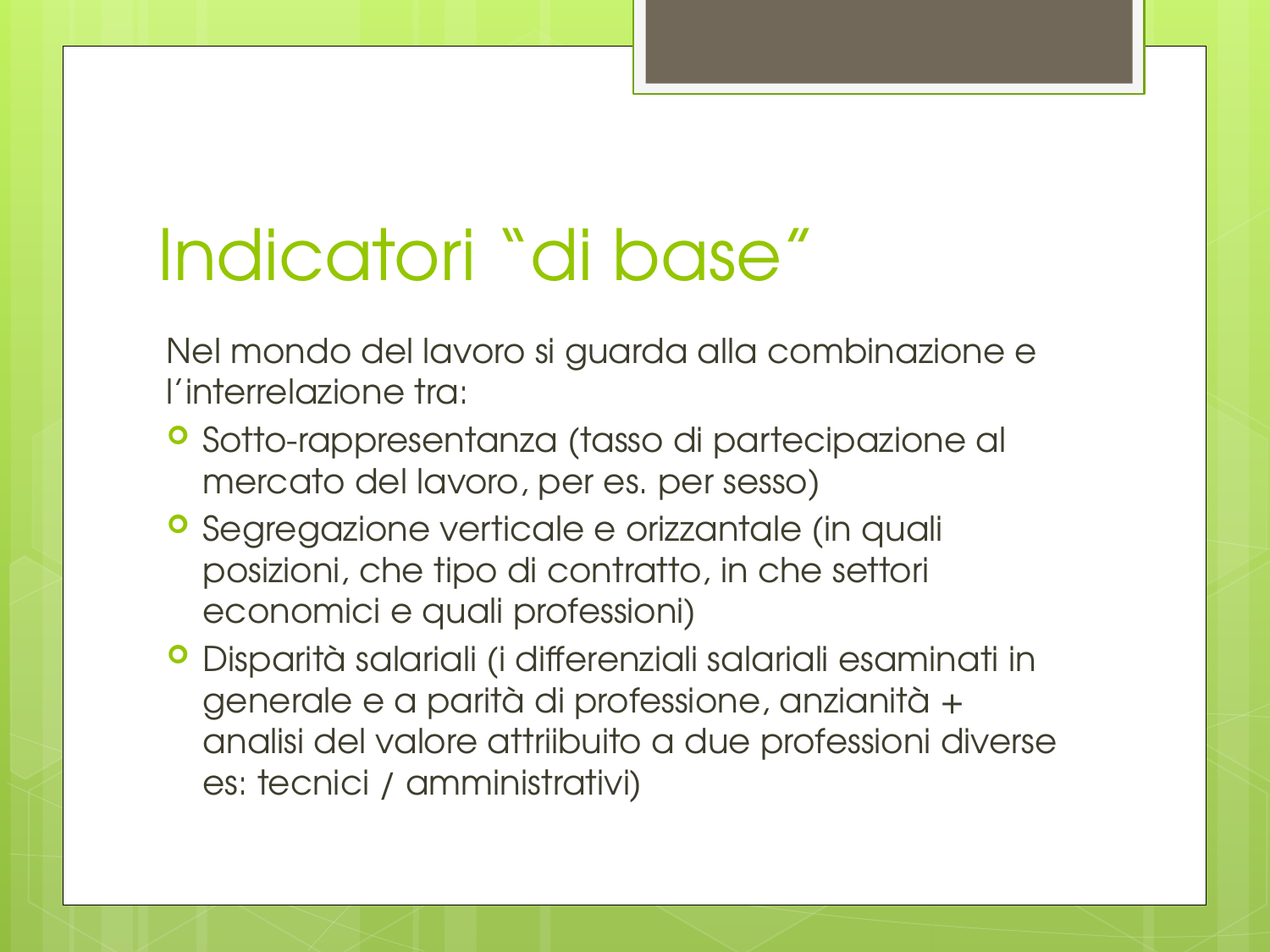

# Indicatori “di base”
Nel mondo del lavoro si guarda alla combinazione e l’interrelazione tra:
Sotto-rappresentanza (tasso di partecipazione al mercato del lavoro, per es. per sesso)
Segregazione verticale e orizzantale (in quali posizioni, che tipo di contratto, in che settori economici e quali professioni)
Disparità salariali (i differenziali salariali esaminati in generale e a parità di professione, anzianità + analisi del valore attriibuito a due professioni diverse es: tecnici / amministrativi)